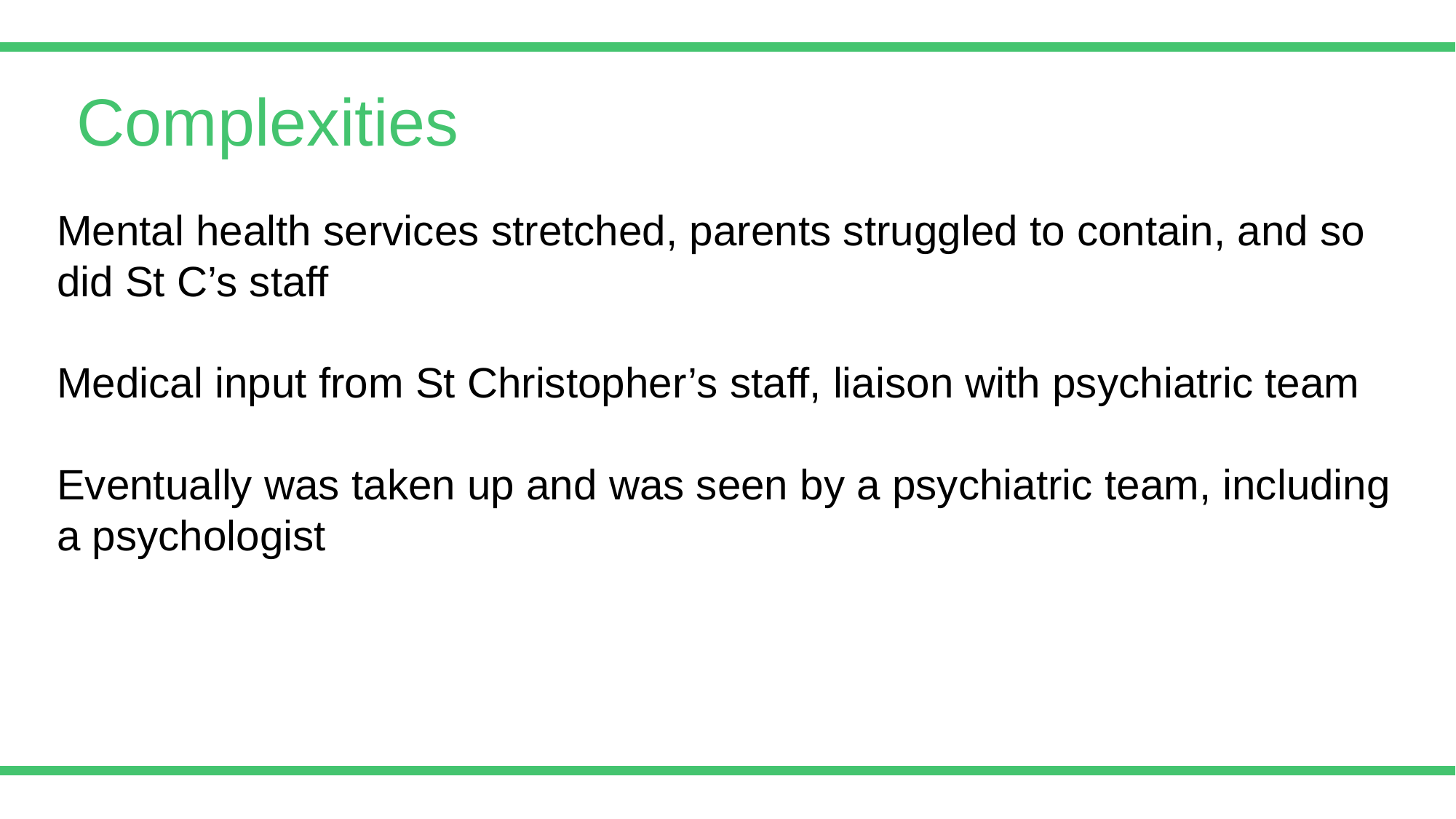

Complexities
Mental health services stretched, parents struggled to contain, and so did St C’s staff

Medical input from St Christopher’s staff, liaison with psychiatric team

Eventually was taken up and was seen by a psychiatric team, including a psychologist